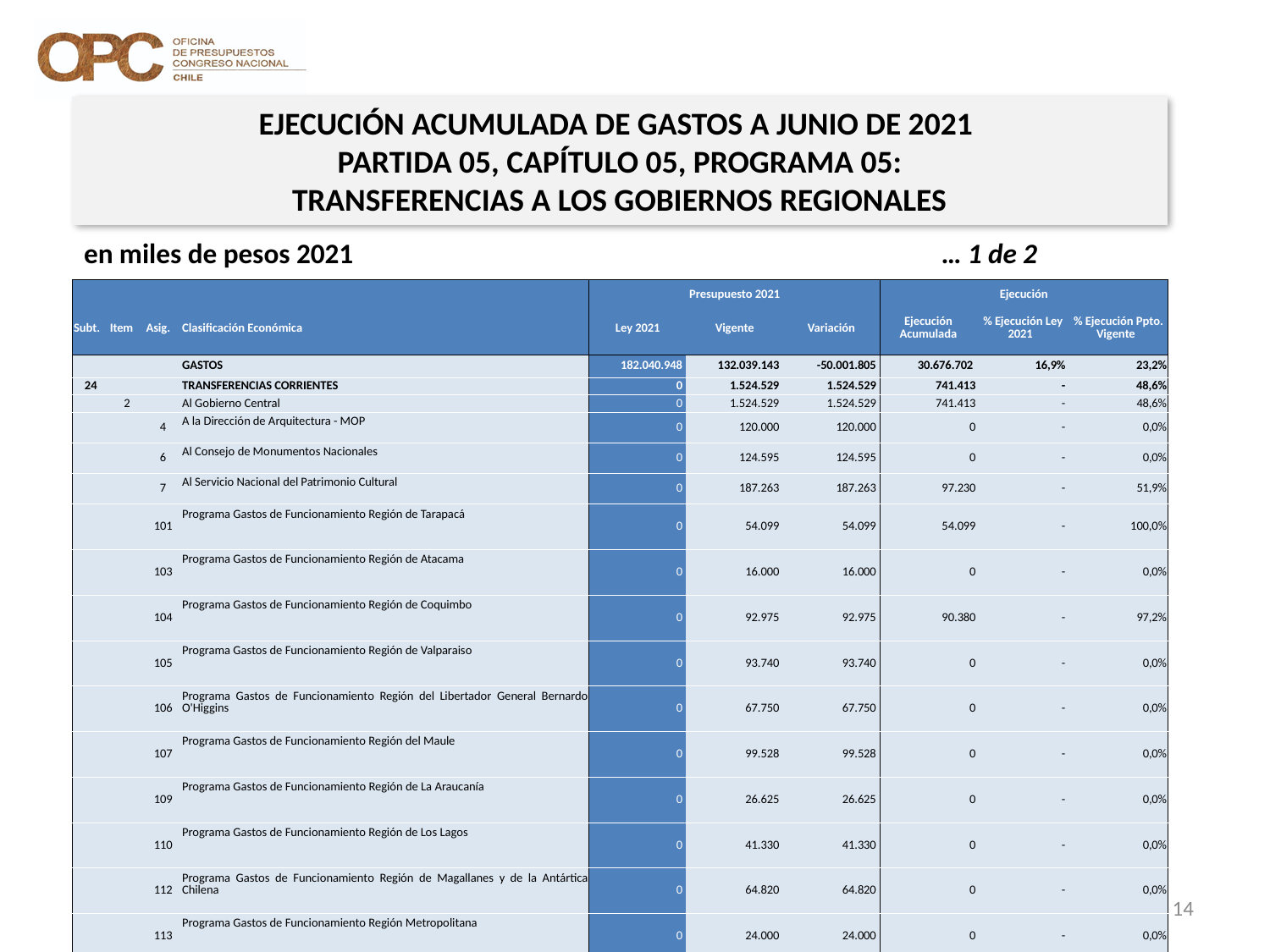

EJECUCIÓN ACUMULADA DE GASTOS A JUNIO DE 2021
PARTIDA 05, CAPÍTULO 05, PROGRAMA 05:
TRANSFERENCIAS A LOS GOBIERNOS REGIONALES
en miles de pesos 2021				               … 1 de 2
|  |  |  |  | Presupuesto 2021 |  |  | Ejecución |  |  |
| --- | --- | --- | --- | --- | --- | --- | --- | --- | --- |
| Subt. | Item | Asig. | Clasificación Económica | Ley 2021 | Vigente | Variación | Ejecución Acumulada | % Ejecución Ley 2021 | % Ejecución Ppto. Vigente |
|  |  |  | GASTOS | 182.040.948 | 132.039.143 | -50.001.805 | 30.676.702 | 16,9% | 23,2% |
| 24 |  |  | TRANSFERENCIAS CORRIENTES | 0 | 1.524.529 | 1.524.529 | 741.413 | - | 48,6% |
|  | 2 |  | Al Gobierno Central | 0 | 1.524.529 | 1.524.529 | 741.413 | - | 48,6% |
|  |  | 4 | A la Dirección de Arquitectura - MOP | 0 | 120.000 | 120.000 | 0 | - | 0,0% |
|  |  | 6 | Al Consejo de Monumentos Nacionales | 0 | 124.595 | 124.595 | 0 | - | 0,0% |
|  |  | 7 | Al Servicio Nacional del Patrimonio Cultural | 0 | 187.263 | 187.263 | 97.230 | - | 51,9% |
|  |  | 101 | Programa Gastos de Funcionamiento Región de Tarapacá | 0 | 54.099 | 54.099 | 54.099 | - | 100,0% |
|  |  | 103 | Programa Gastos de Funcionamiento Región de Atacama | 0 | 16.000 | 16.000 | 0 | - | 0,0% |
|  |  | 104 | Programa Gastos de Funcionamiento Región de Coquimbo | 0 | 92.975 | 92.975 | 90.380 | - | 97,2% |
|  |  | 105 | Programa Gastos de Funcionamiento Región de Valparaiso | 0 | 93.740 | 93.740 | 0 | - | 0,0% |
|  |  | 106 | Programa Gastos de Funcionamiento Región del Libertador General Bernardo O'Higgins | 0 | 67.750 | 67.750 | 0 | - | 0,0% |
|  |  | 107 | Programa Gastos de Funcionamiento Región del Maule | 0 | 99.528 | 99.528 | 0 | - | 0,0% |
|  |  | 109 | Programa Gastos de Funcionamiento Región de La Araucanía | 0 | 26.625 | 26.625 | 0 | - | 0,0% |
|  |  | 110 | Programa Gastos de Funcionamiento Región de Los Lagos | 0 | 41.330 | 41.330 | 0 | - | 0,0% |
|  |  | 112 | Programa Gastos de Funcionamiento Región de Magallanes y de la Antártica Chilena | 0 | 64.820 | 64.820 | 0 | - | 0,0% |
|  |  | 113 | Programa Gastos de Funcionamiento Región Metropolitana | 0 | 24.000 | 24.000 | 0 | - | 0,0% |
|  |  | 114 | Programa Gastos de Funcionamiento Región de Los Ríos | 0 | 12.100 | 12.100 | 0 | - | 0,0% |
|  |  | 115 | Programa Gastos de Funcionamiento Región de Arica y Parinacota | 0 | 47.191 | 47.191 | 47.191 | - | 100,0% |
|  |  | 914 | A la Subsecretaría de Bienes Nacionales | 0 | 452.513 | 452.513 | 452.513 | - | 100,0% |
| 25 |  |  | INTEGROS AL FISCO | 0 | 5.162.009 | 5.162.009 | 5.162.009 | - | 100,0% |
|  | 99 |  | Otros Integros al Fisco | 0 | 5.162.009 | 5.162.009 | 5.162.009 | - | 100,0% |
| 33 |  |  | TRANSFERENCIAS DE CAPITAL | 182.040.948 | 125.352.605 | -56.688.343 | 24.773.280 | 13,6% | 19,8% |
|  | 2 |  | Al Gobierno Central | 71.465.007 | 114.073.039 | 42.608.032 | 24.773.280 | 34,7% | 21,7% |
|  |  | 1 | Programa Inversión Regional Región de Tarapacá | 2.597.061 | 3.621.046 | 1.023.985 | 636.491 | 24,5% | 17,6% |
|  |  | 2 | Programa Inversión Regional Región de Antofagasta | 3.911.023 | 6.177.790 | 2.266.767 | 2.201.757 | 56,3% | 35,6% |
|  |  | 3 | Programa Inversión Regional Región Atacama | 3.372.719 | 5.108.594 | 1.735.875 | 3.372.719 | 100,0% | 66,0% |
|  |  | 4 | Programa Inversión Regional Región Coquimbo | 3.579.141 | 6.807.200 | 3.228.059 | 981.347 | 27,4% | 14,4% |
|  |  | 5 | Programa Inversión Regional Región de Valparaiso | 15.617.268 | 18.841.196 | 3.223.928 | 4.378.044 | 28,0% | 23,2% |
14